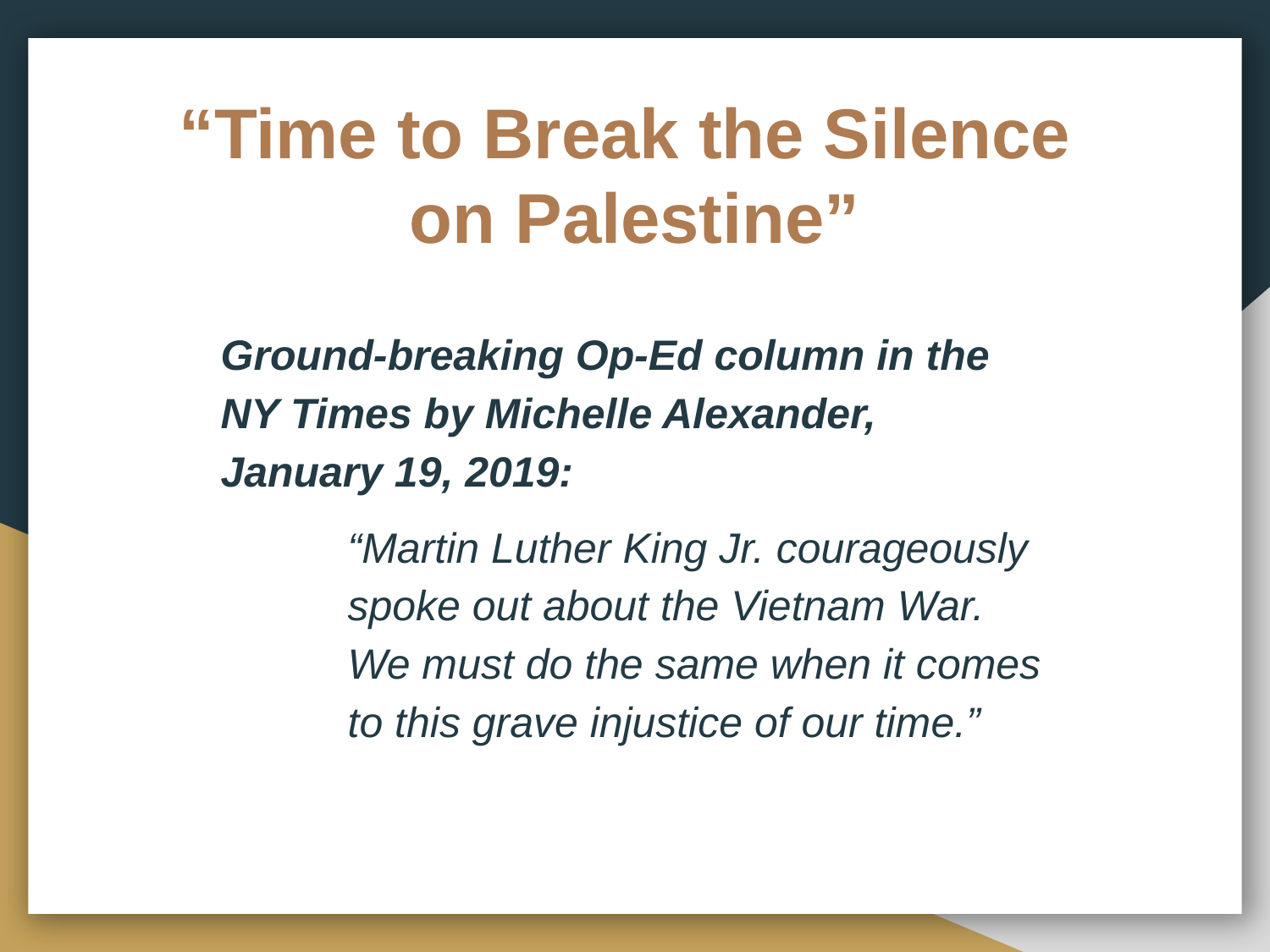

# “Time to Break the Silence on Palestine”
Ground-breaking Op-Ed column in the NY Times by Michelle Alexander, January 19, 2019:
“Martin Luther King Jr. courageously spoke out about the Vietnam War. We must do the same when it comes to this grave injustice of our time.”